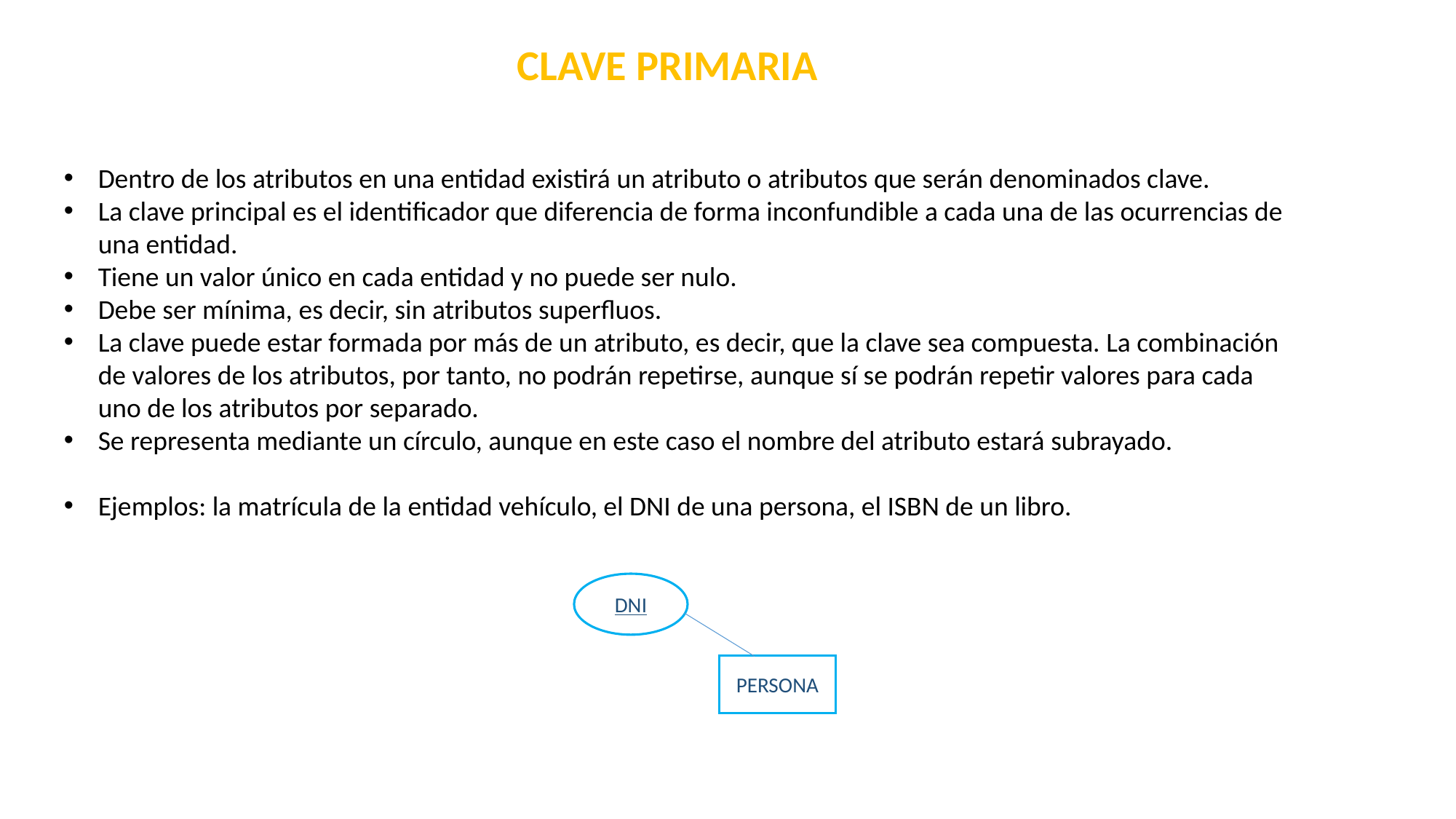

CLAVE PRIMARIA
Dentro de los atributos en una entidad existirá un atributo o atributos que serán denominados clave.
La clave principal es el identificador que diferencia de forma inconfundible a cada una de las ocurrencias de una entidad.
Tiene un valor único en cada entidad y no puede ser nulo.
Debe ser mínima, es decir, sin atributos superfluos.
La clave puede estar formada por más de un atributo, es decir, que la clave sea compuesta. La combinación de valores de los atributos, por tanto, no podrán repetirse, aunque sí se podrán repetir valores para cada uno de los atributos por separado.
Se representa mediante un círculo, aunque en este caso el nombre del atributo estará subrayado.

Ejemplos: la matrícula de la entidad vehículo, el DNI de una persona, el ISBN de un libro.
DNI
PERSONA